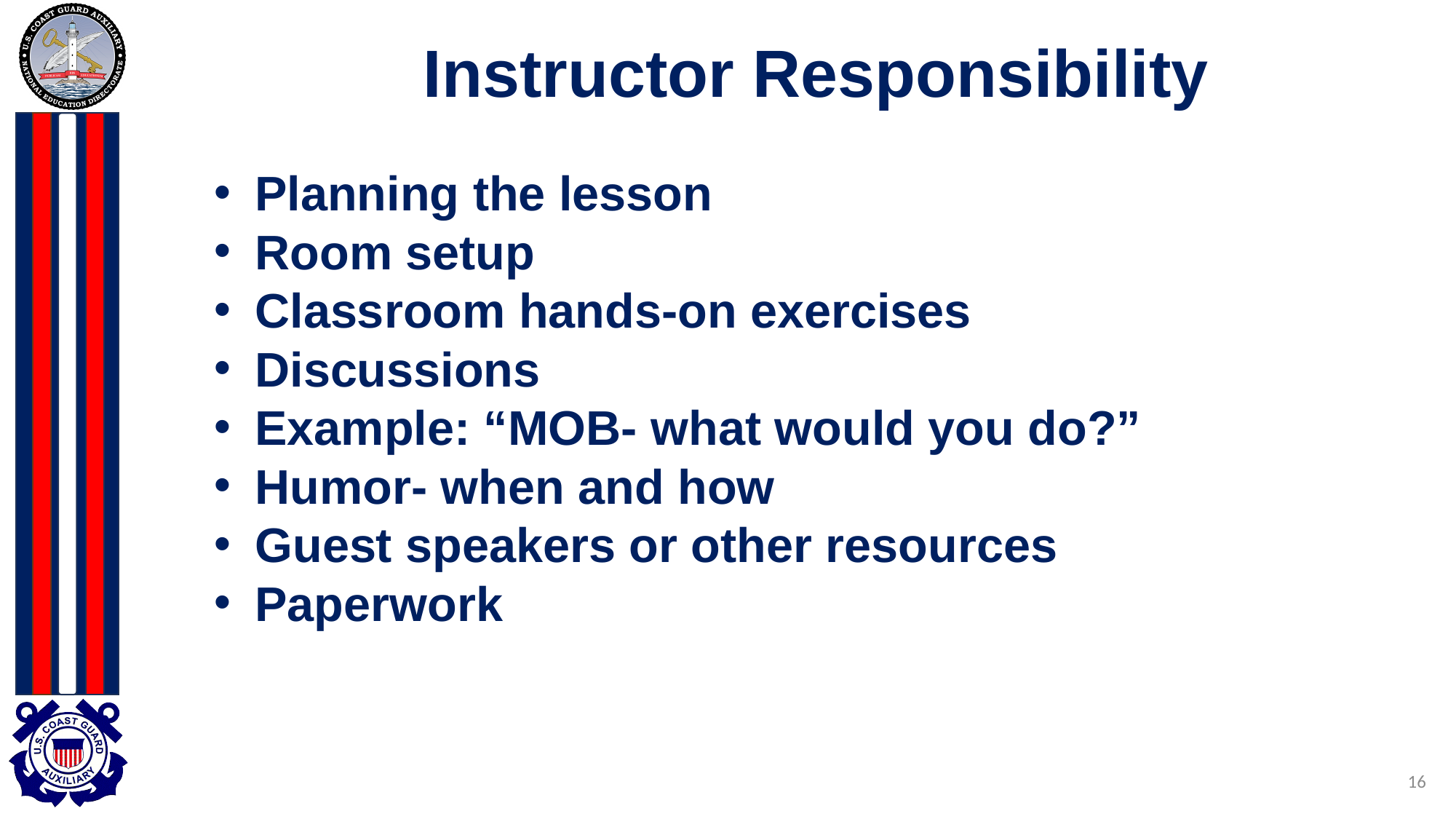

# Instructor Responsibility
Planning the lesson
Room setup
Classroom hands-on exercises
Discussions
Example: “MOB- what would you do?”
Humor- when and how
Guest speakers or other resources
Paperwork

16